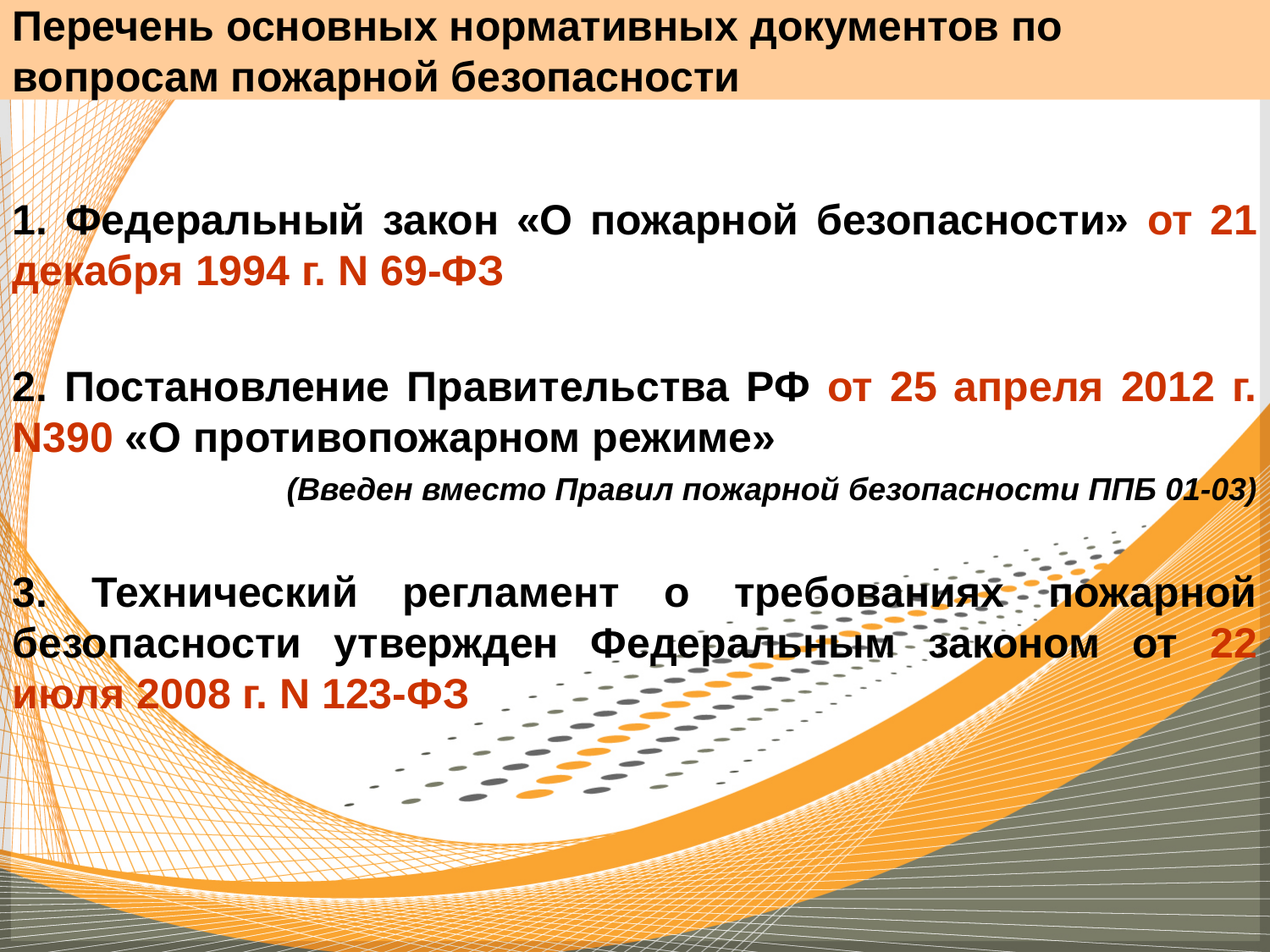

Перечень основных нормативных документов по вопросам пожарной безопасности
1. Федеральный закон «О пожарной безопасности» от 21 декабря 1994 г. N 69-ФЗ

2. Постановление Правительства РФ от 25 апреля 2012 г. N390 «О противопожарном режиме»
(Введен вместо Правил пожарной безопасности ППБ 01-03)

3. Технический регламент о требованиях пожарной безопасности утвержден Федеральным законом от 22 июля 2008 г. N 123-ФЗ